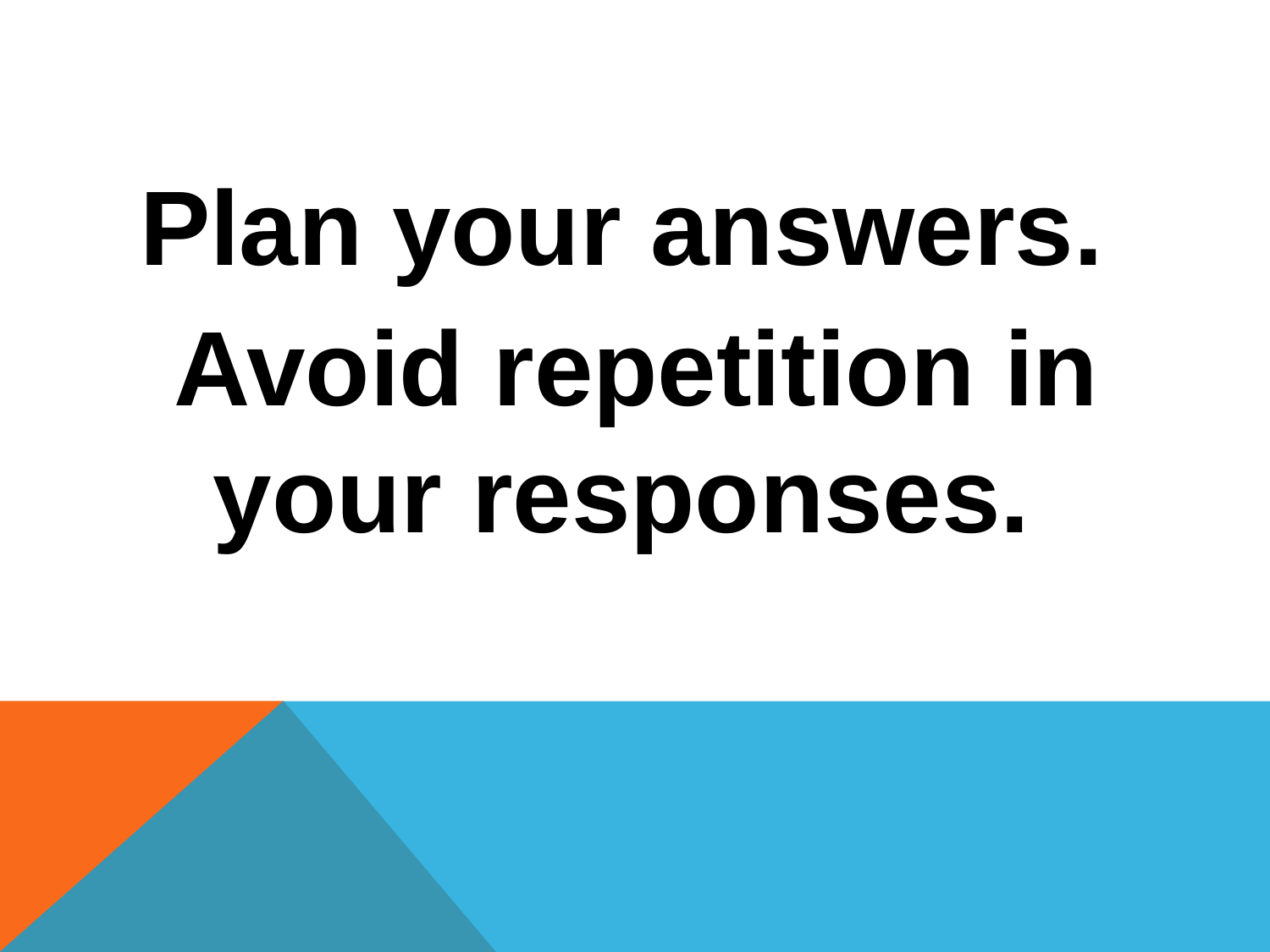

#
Plan your answers.
Avoid repetition in your responses.